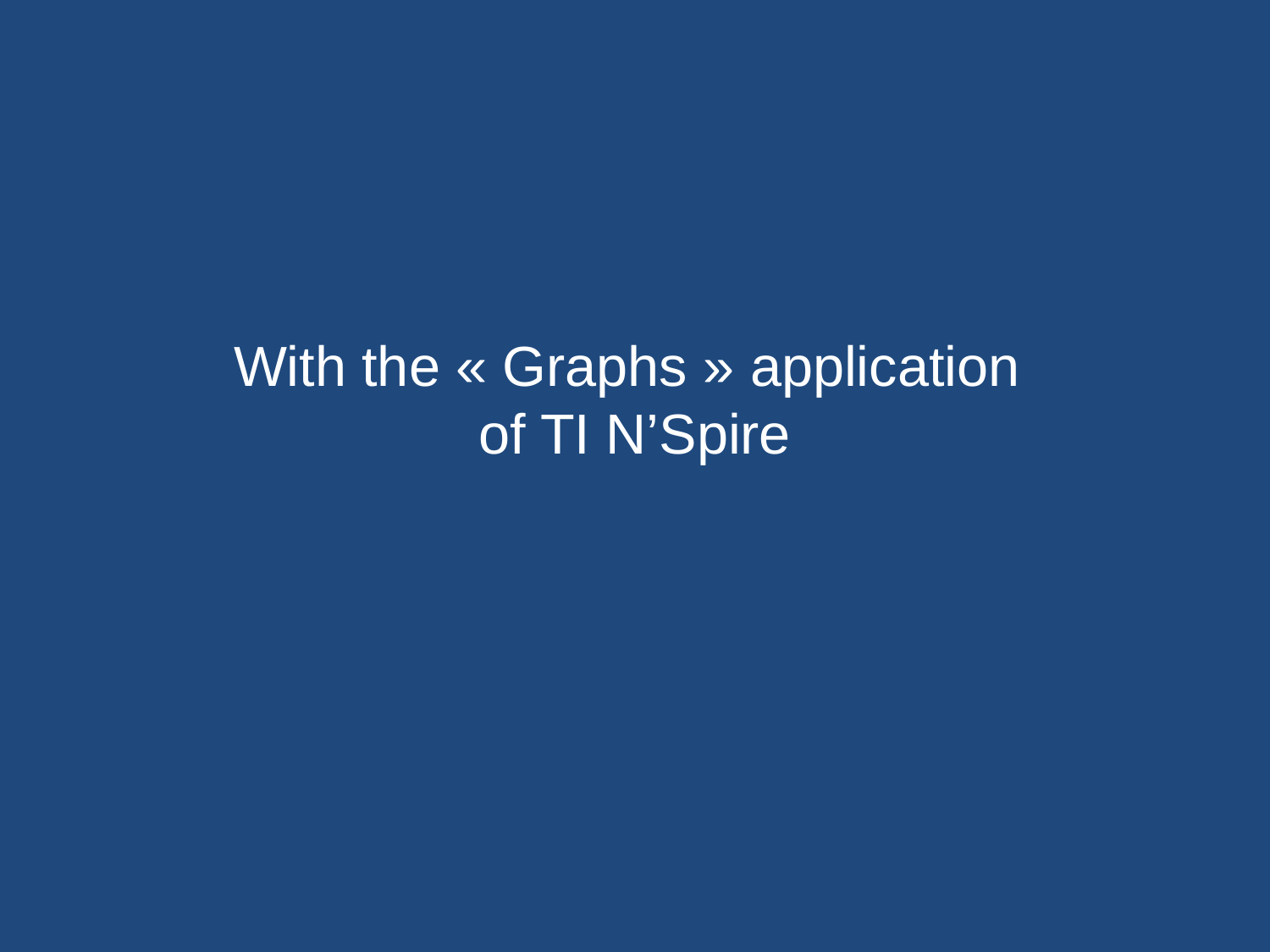

# With the « Graphs » application of TI N’Spire